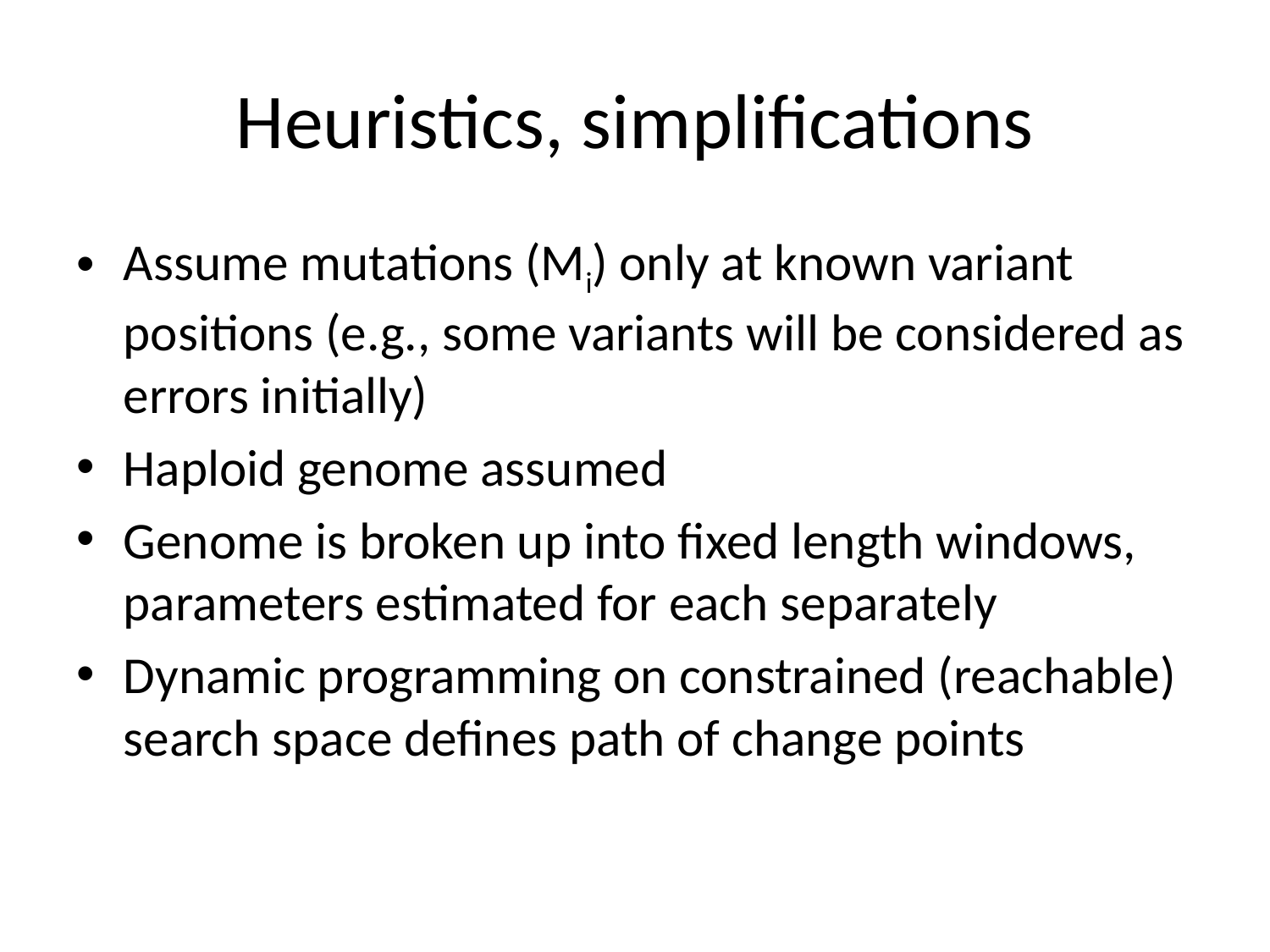

# Heuristics, simplifications
Assume mutations (Mi) only at known variant positions (e.g., some variants will be considered as errors initially)
Haploid genome assumed
Genome is broken up into fixed length windows, parameters estimated for each separately
Dynamic programming on constrained (reachable) search space defines path of change points